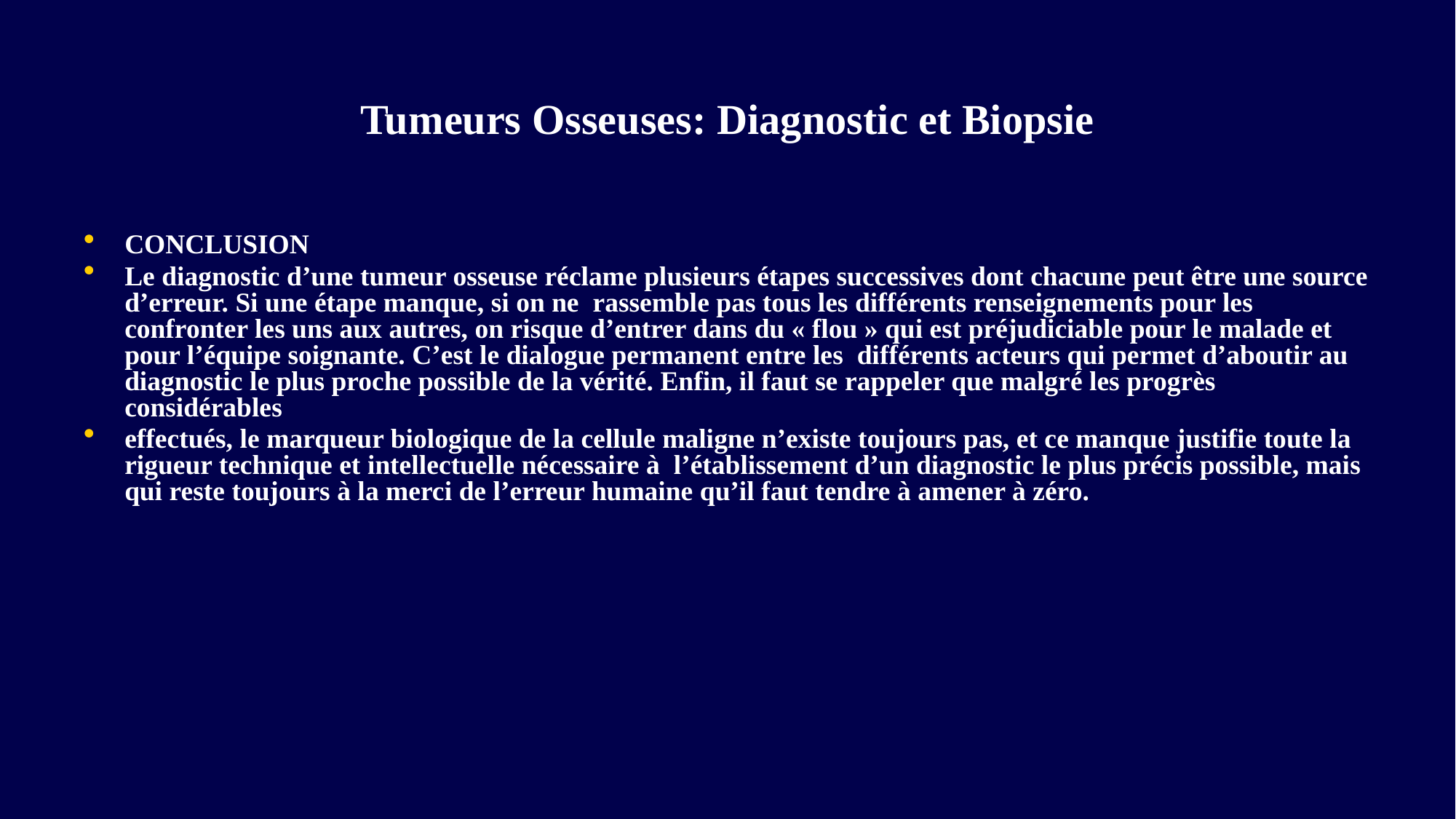

# Tumeurs Osseuses: Diagnostic et Biopsie
CONCLUSION
Le diagnostic d’une tumeur osseuse réclame plusieurs étapes successives dont chacune peut être une source d’erreur. Si une étape manque, si on ne  rassemble pas tous les différents renseignements pour les confronter les uns aux autres, on risque d’entrer dans du « flou » qui est préjudiciable pour le malade et pour l’équipe soignante. C’est le dialogue permanent entre les  différents acteurs qui permet d’aboutir au diagnostic le plus proche possible de la vérité. Enfin, il faut se rappeler que malgré les progrès considérables
effectués, le marqueur biologique de la cellule maligne n’existe toujours pas, et ce manque justifie toute la rigueur technique et intellectuelle nécessaire à  l’établissement d’un diagnostic le plus précis possible, mais qui reste toujours à la merci de l’erreur humaine qu’il faut tendre à amener à zéro.